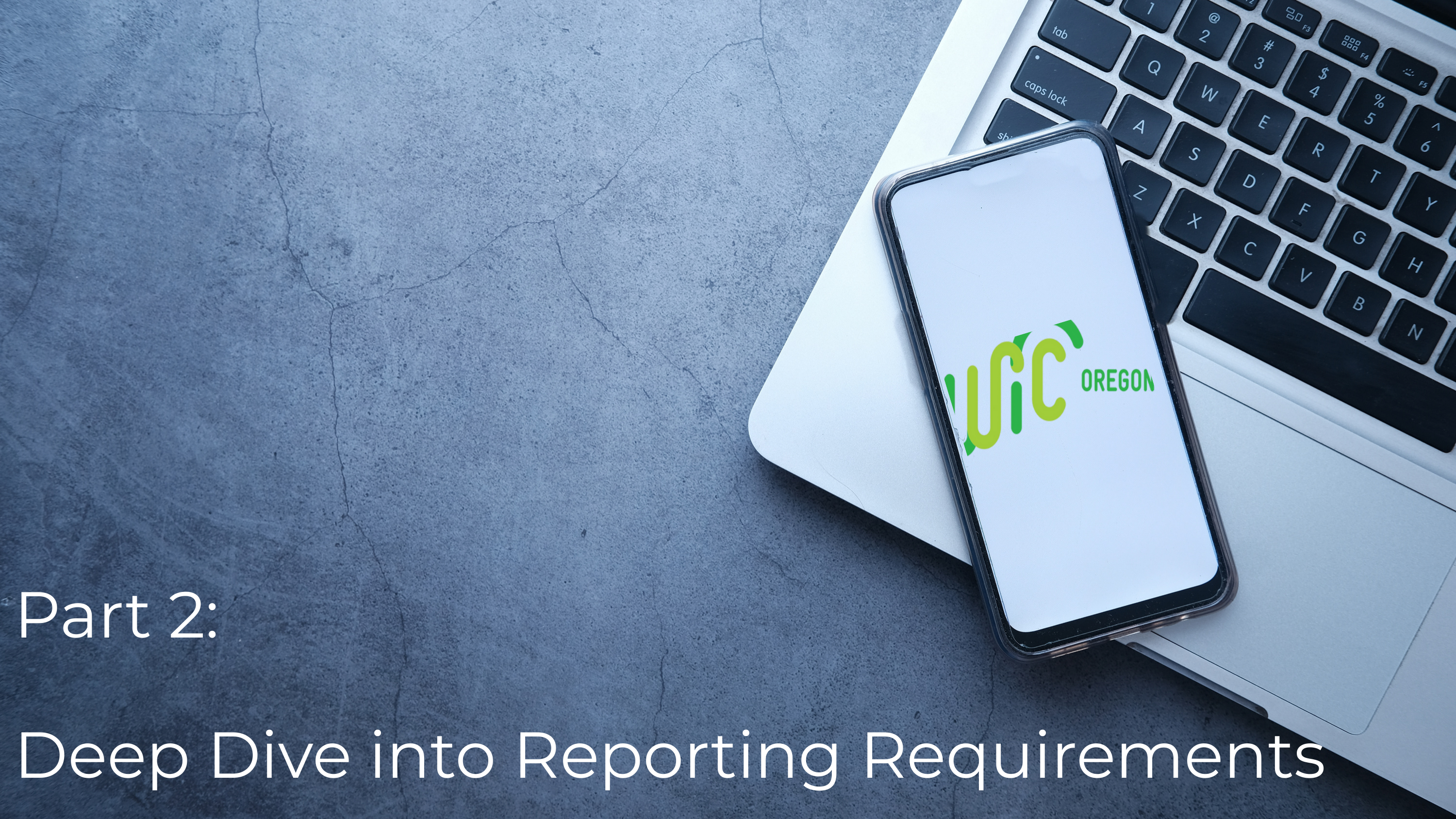

Part 2:

Deep Dive into Reporting Requirements